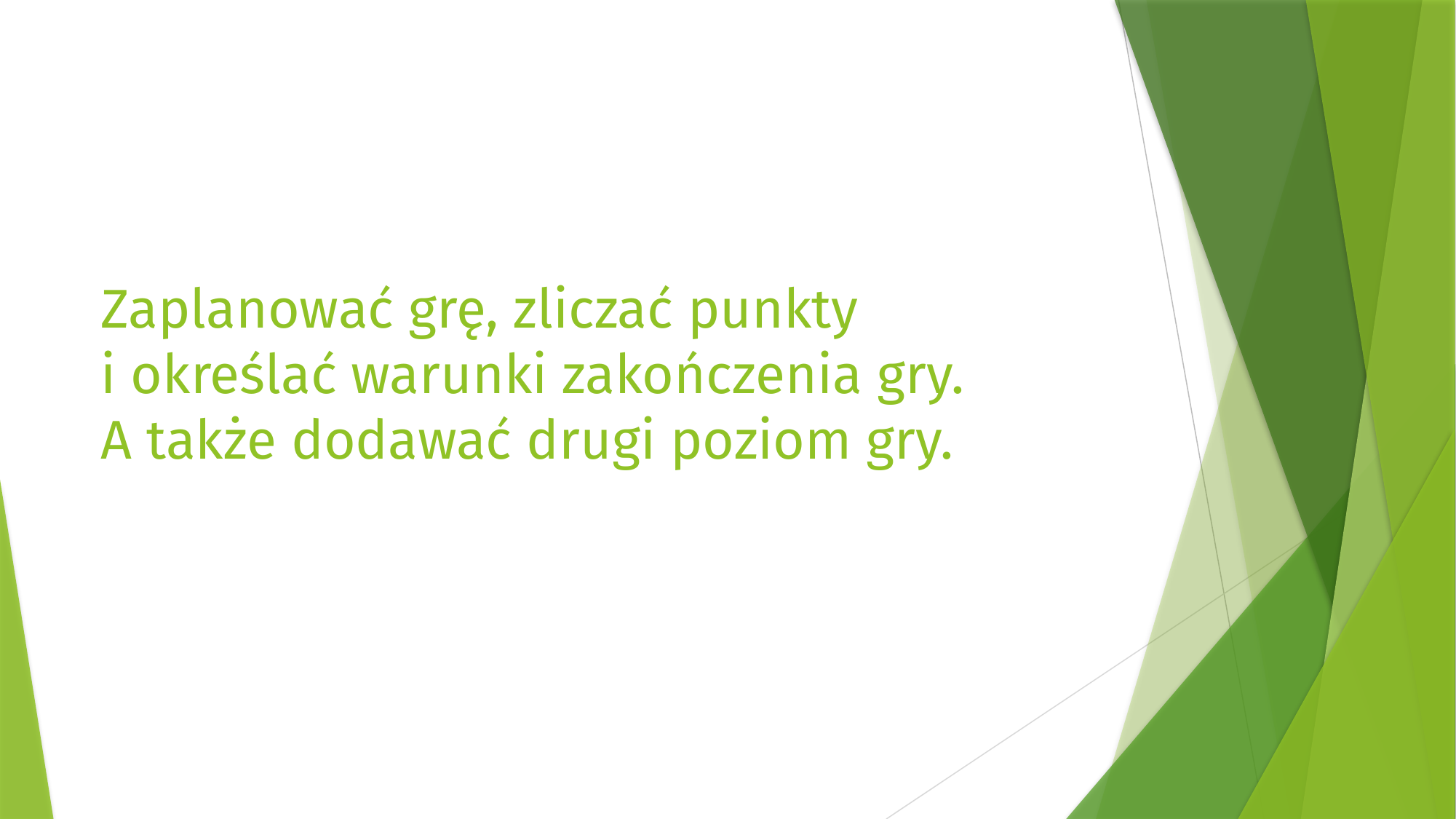

# Zaplanować grę, zliczać punkty i określać warunki zakończenia gry. A także dodawać drugi poziom gry.